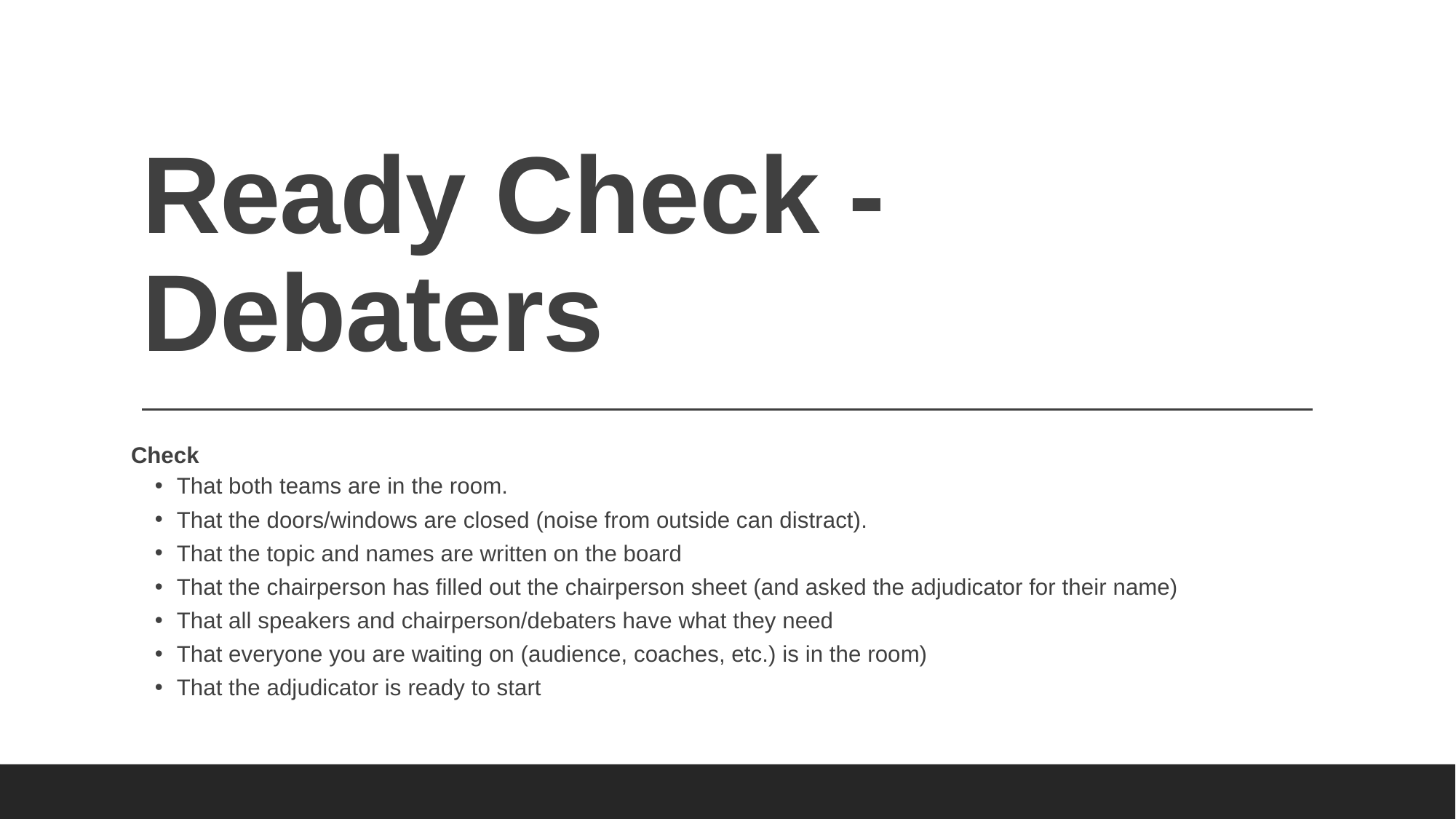

# Ready Check - Debaters
Check
That both teams are in the room.
That the doors/windows are closed (noise from outside can distract).
That the topic and names are written on the board
That the chairperson has filled out the chairperson sheet (and asked the adjudicator for their name)
That all speakers and chairperson/debaters have what they need
That everyone you are waiting on (audience, coaches, etc.) is in the room)
That the adjudicator is ready to start